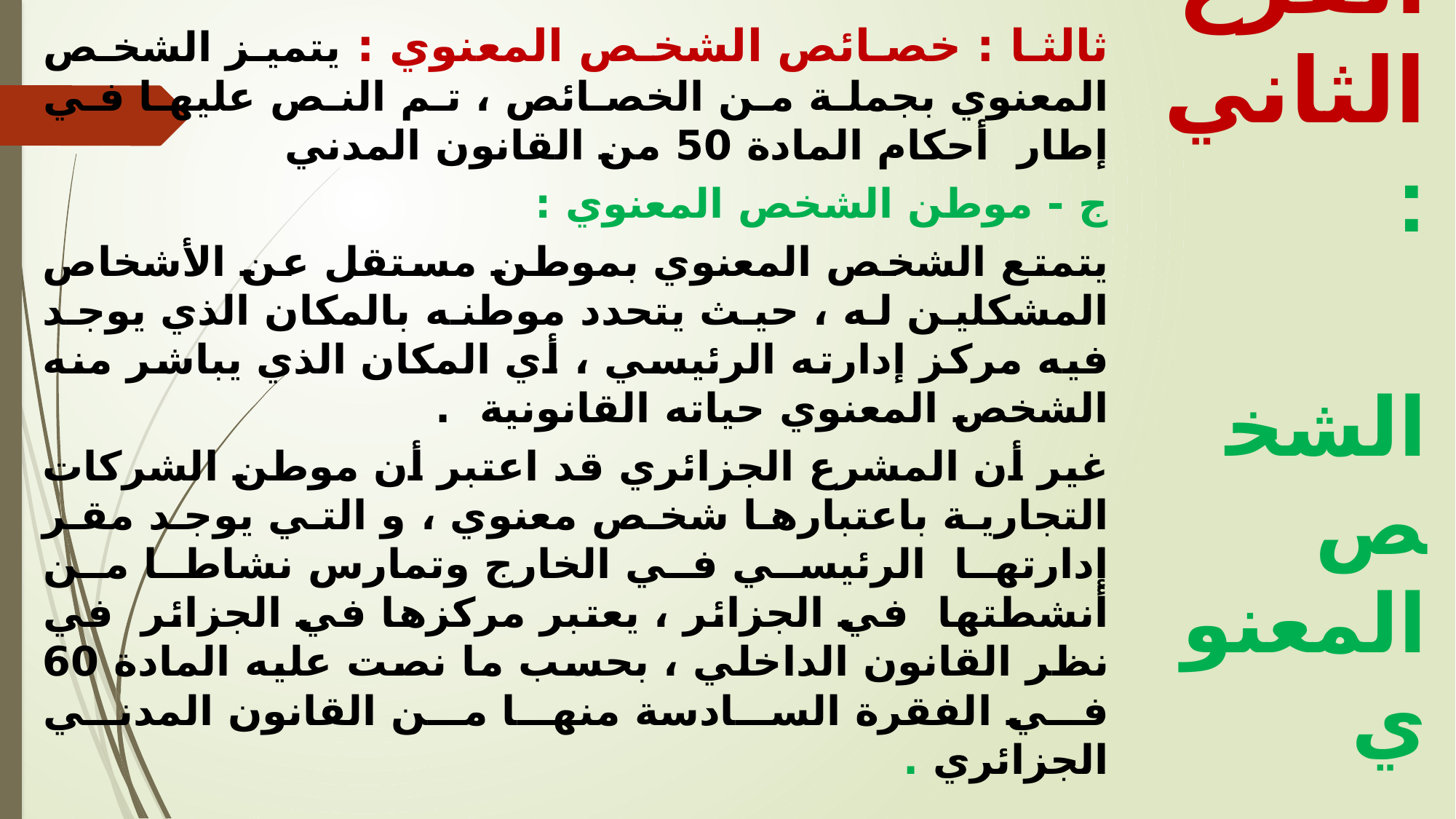

ثالثا : خصائص الشخص المعنوي : يتميز الشخص المعنوي بجملة من الخصائص ، تم النص عليها في إطار  أحكام المادة 50 من القانون المدني
ج - موطن الشخص المعنوي :
يتمتع الشخص المعنوي بموطن مستقل عن الأشخاص المشكلين له ، حيث يتحدد موطنه بالمكان الذي يوجد فيه مركز إدارته الرئيسي ، أي المكان الذي يباشر منه الشخص المعنوي حياته القانونية  .
غير أن المشرع الجزائري قد اعتبر أن موطن الشركات التجارية باعتبارها شخص معنوي ، و التي يوجد مقر إدارتها  الرئيسي في الخارج وتمارس نشاطا من أنشطتها  في الجزائر ، يعتبر مركزها في الجزائر  في نظر القانون الداخلي ، بحسب ما نصت عليه المادة 60 في الفقرة السادسة منها من القانون المدني الجزائري .

الفرع الثاني :
 الشخص المعنوي